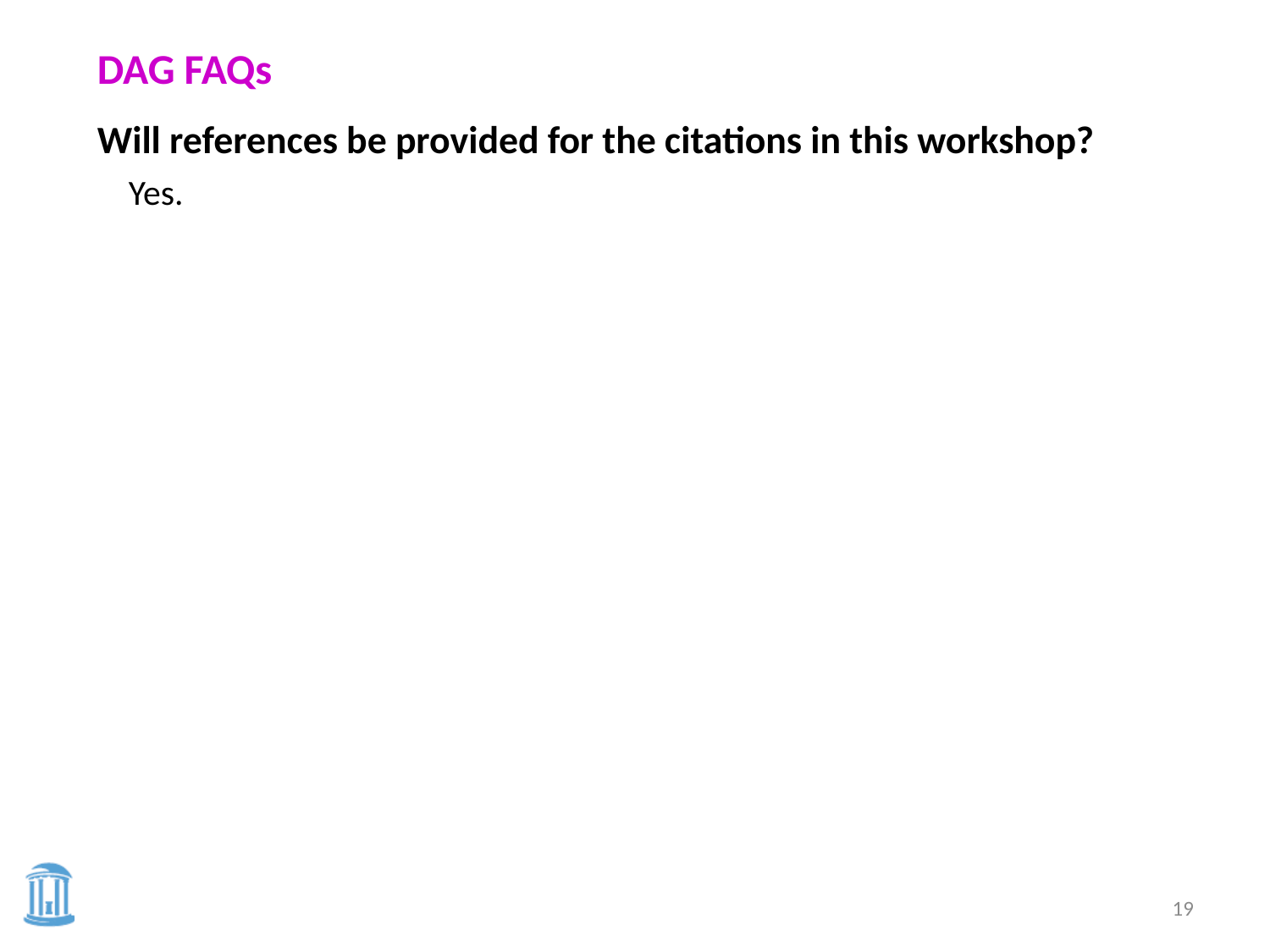

DAG FAQs
Will references be provided for the citations in this workshop?
Yes.
19